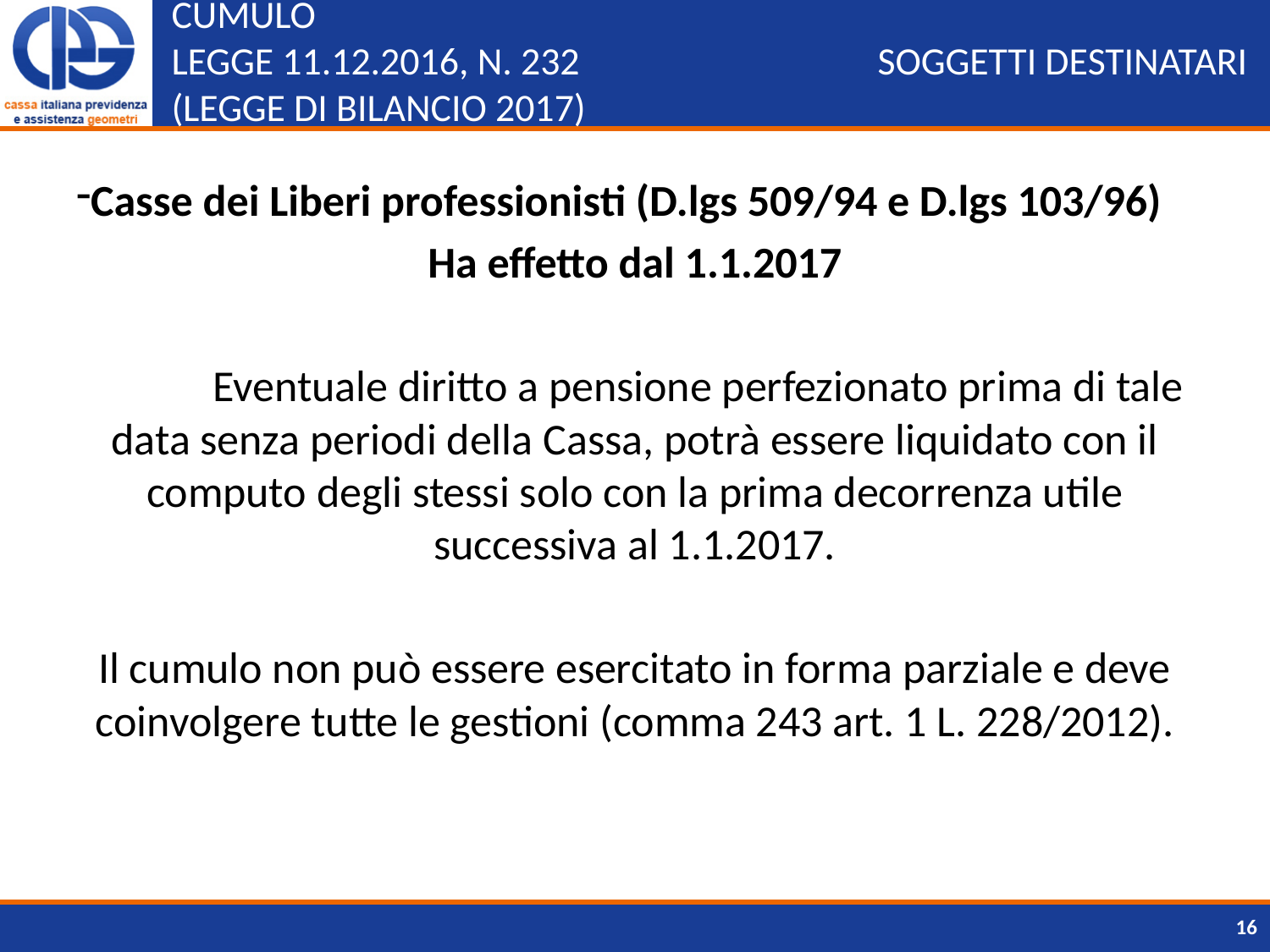

# CUMULO LEGGE 11.12.2016, N. 232 (LEGGE DI BILANCIO 2017)
SOGGETTI DESTINATARI
Casse dei Liberi professionisti (D.lgs 509/94 e D.lgs 103/96)
Ha effetto dal 1.1.2017

	Eventuale diritto a pensione perfezionato prima di tale data senza periodi della Cassa, potrà essere liquidato con il computo degli stessi solo con la prima decorrenza utile successiva al 1.1.2017.

Il cumulo non può essere esercitato in forma parziale e deve coinvolgere tutte le gestioni (comma 243 art. 1 L. 228/2012).

16